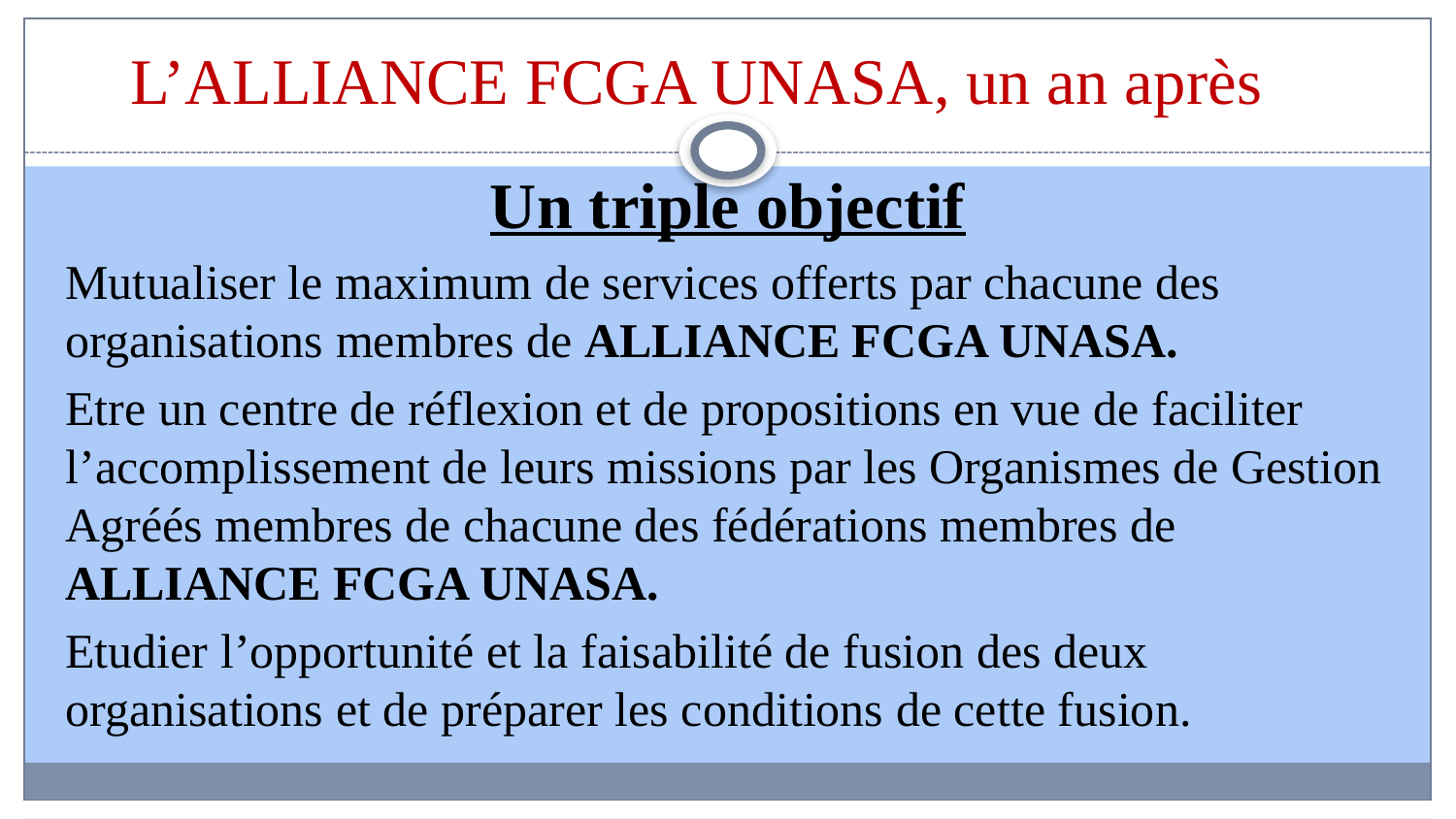

# L’ALLIANCE FCGA UNASA, un an après
Un triple objectif
Mutualiser le maximum de services offerts par chacune des organisations membres de ALLIANCE FCGA UNASA.
Etre un centre de réflexion et de propositions en vue de faciliter l’accomplissement de leurs missions par les Organismes de Gestion Agréés membres de chacune des fédérations membres de ALLIANCE FCGA UNASA.
Etudier l’opportunité et la faisabilité de fusion des deux organisations et de préparer les conditions de cette fusion.